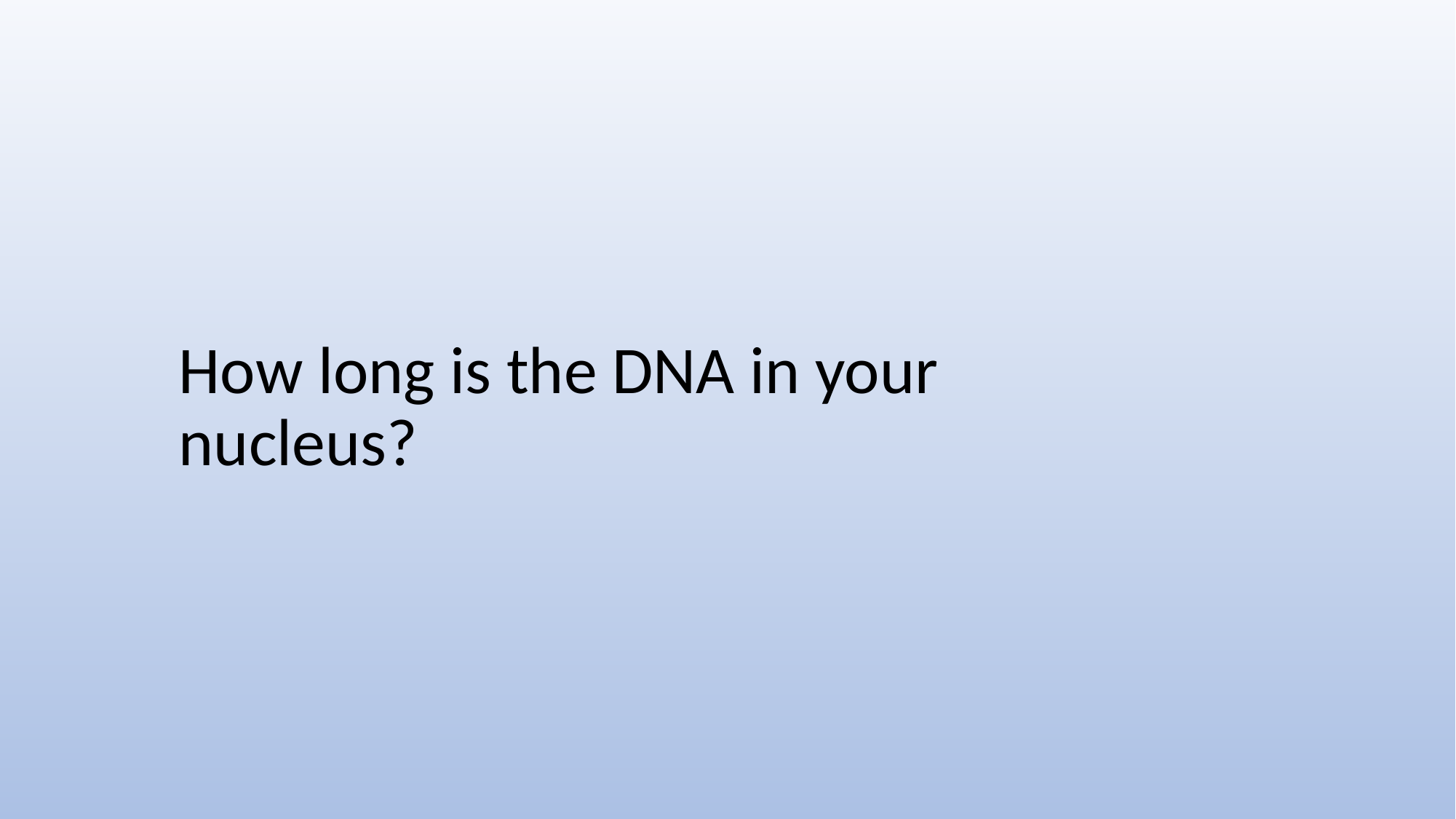

# How long is the DNA in your nucleus?